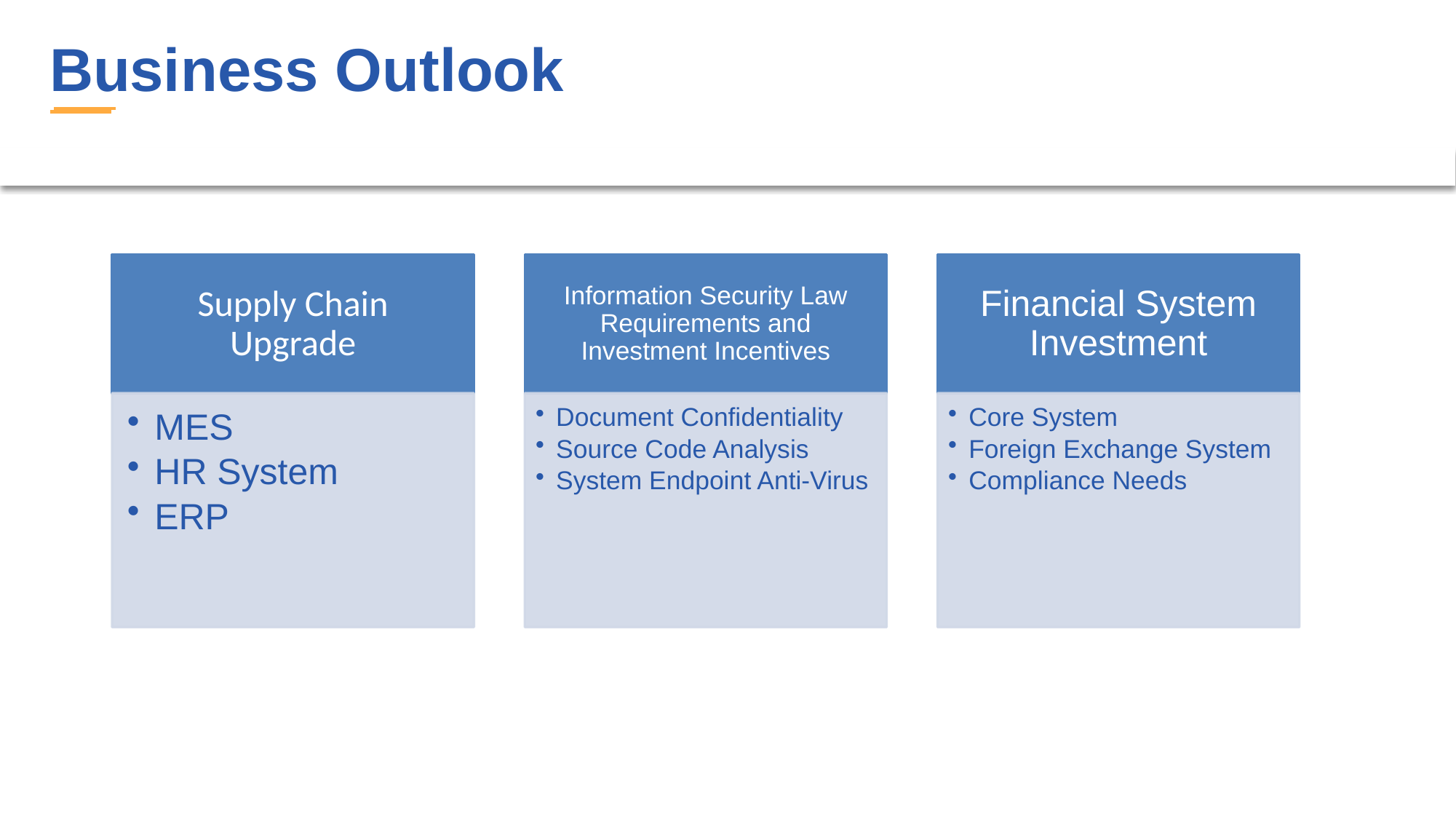

Business Outlook

Supply Chain Upgrade
MES
HR System
ERP
Information Security Law Requirements and Investment Incentives
Document Confidentiality
Source Code Analysis
System Endpoint Anti-Virus
Financial System Investment
Core System
Foreign Exchange System
Compliance Needs